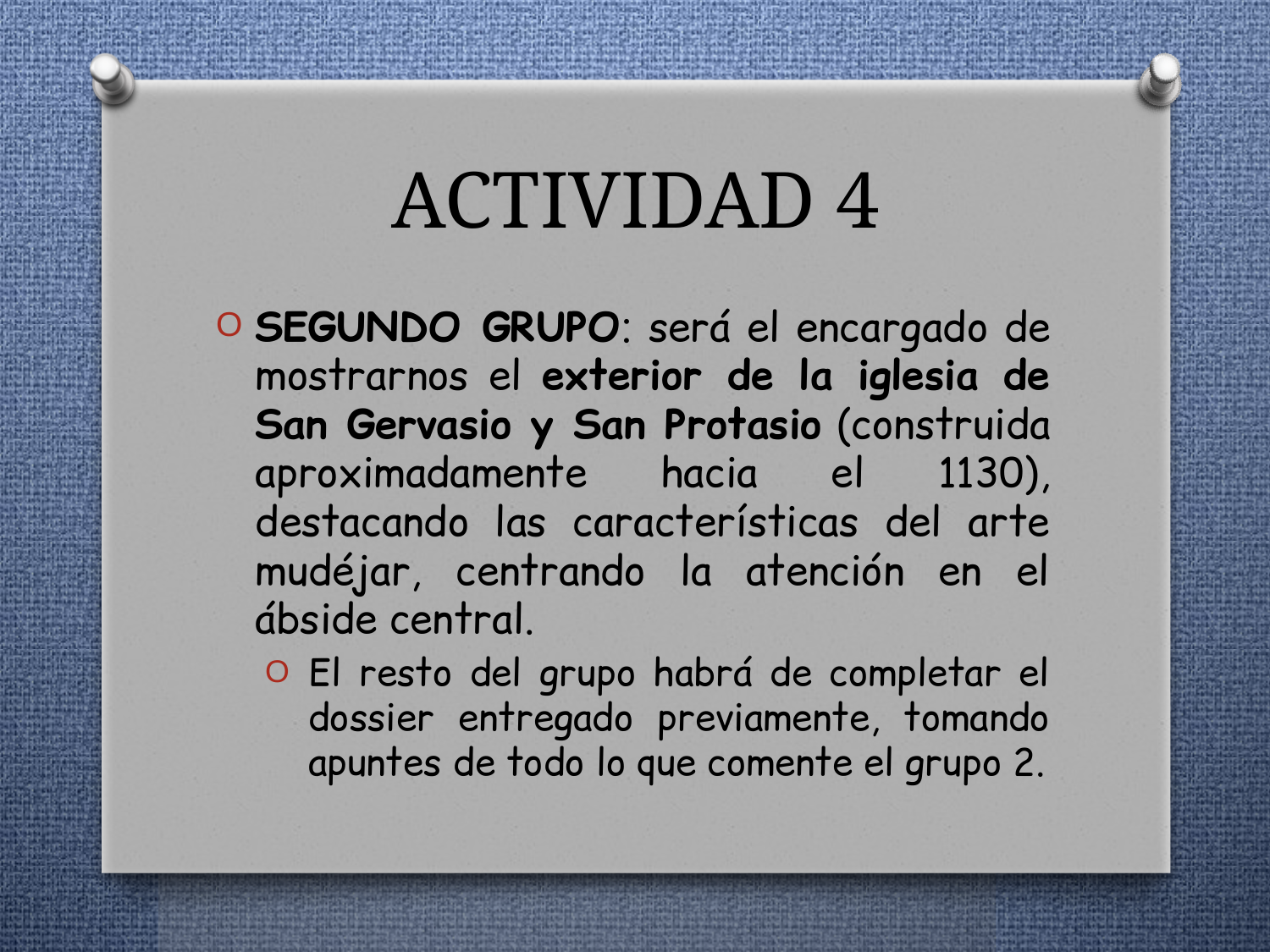

# ACTIVIDAD 4
SEGUNDO GRUPO: será el encargado de mostrarnos el exterior de la iglesia de San Gervasio y San Protasio (construida aproximadamente hacia el 1130), destacando las características del arte mudéjar, centrando la atención en el ábside central.
El resto del grupo habrá de completar el dossier entregado previamente, tomando apuntes de todo lo que comente el grupo 2.